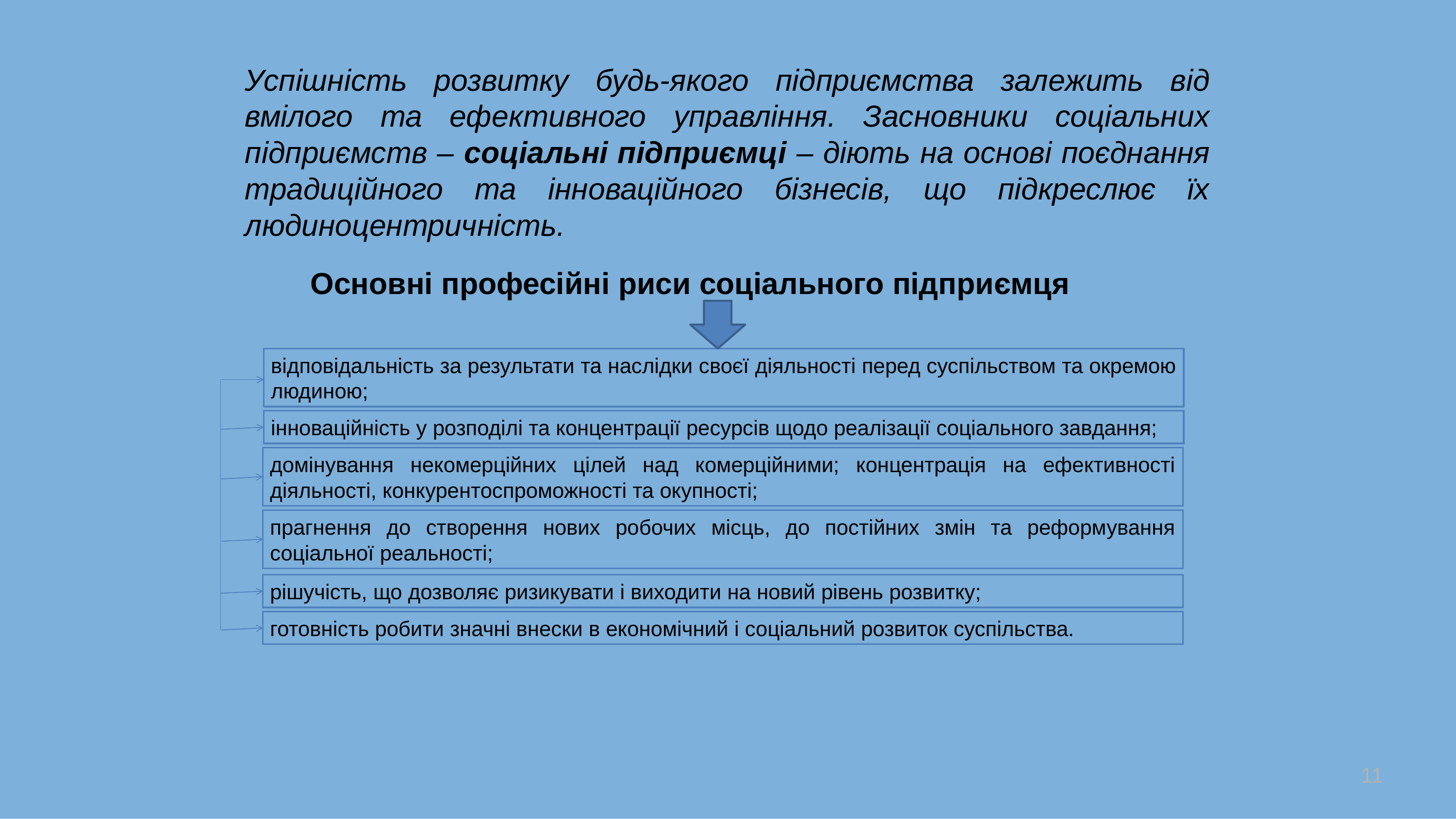

11

Успішність розвитку будь-якого підприємства залежить від вмілого та ефективного управління. Засновники соціальних підприємств – соціальні підприємці – діють на основі поєднання традиційного та інноваційного бізнесів, що підкреслює їх людиноцентричність.
Основні професійні риси соціального підприємця

відповідальність за результати та наслідки своєї діяльності перед суспільством та окремою людиною;
інноваційність у розподілі та концентрації ресурсів щодо реалізації соціального завдання;
домінування некомерційних цілей над комерційними; концентрація на ефективності діяльності, конкурентоспроможності та окупності;
прагнення до створення нових робочих місць, до постійних змін та реформування соціальної реальності;
рішучість, що дозволяє ризикувати і виходити на новий рівень розвитку;
готовність робити значні внески в економічний і соціальний розвиток суспільства.